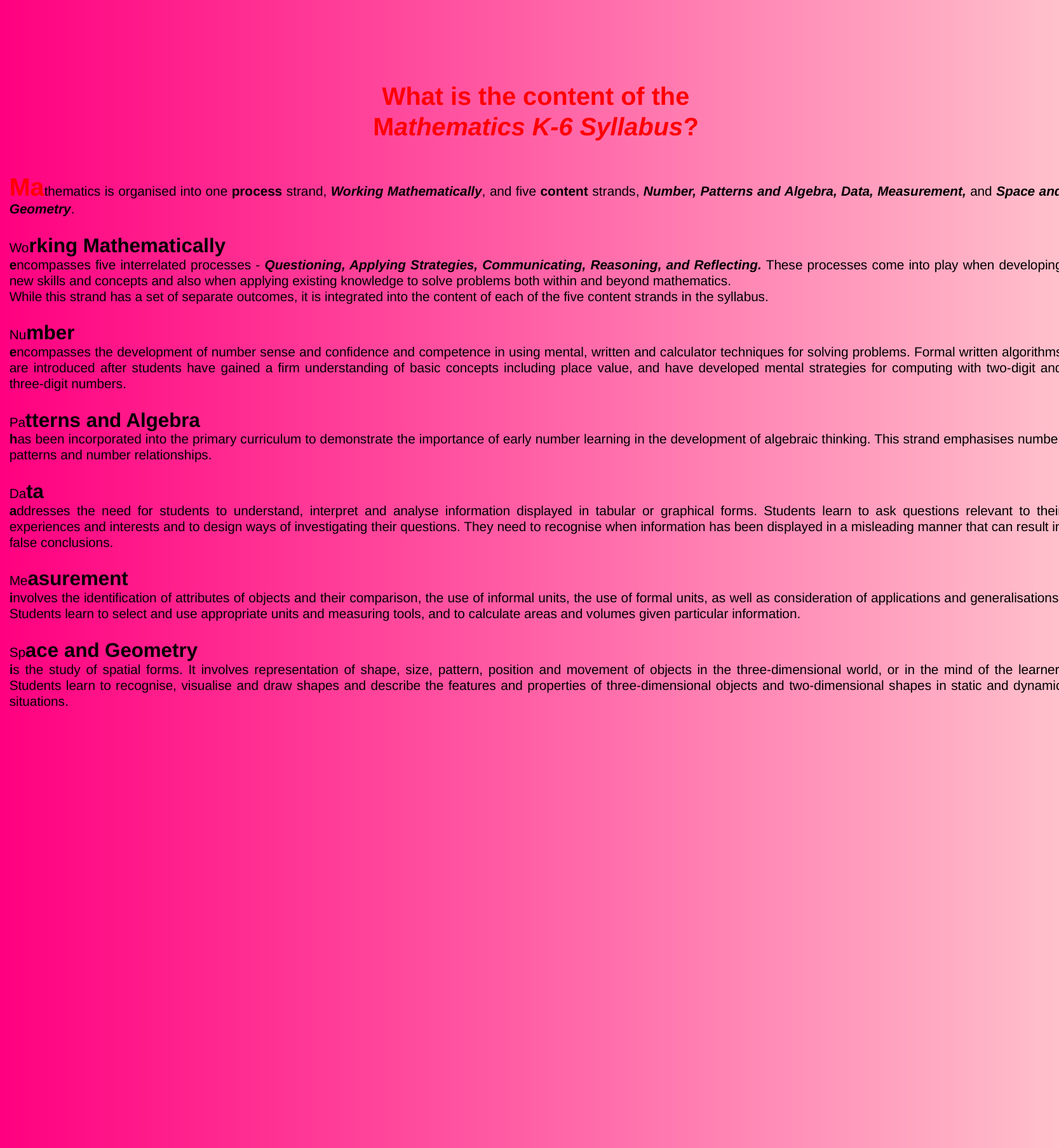

What is the content of the
Mathematics K-6 Syllabus?

Mathematics is organised into one process strand, Working Mathematically, and five content strands, Number, Patterns and Algebra, Data, Measurement, and Space and Geometry.

Working Mathematically
encompasses five interrelated processes - Questioning, Applying Strategies, Communicating, Reasoning, and Reflecting. These processes come into play when developing new skills and concepts and also when applying existing knowledge to solve problems both within and beyond mathematics.
While this strand has a set of separate outcomes, it is integrated into the content of each of the five content strands in the syllabus.

Number
encompasses the development of number sense and confidence and competence in using mental, written and calculator techniques for solving problems. Formal written algorithms are introduced after students have gained a firm understanding of basic concepts including place value, and have developed mental strategies for computing with two-digit and three-digit numbers.

Patterns and Algebra
has been incorporated into the primary curriculum to demonstrate the importance of early number learning in the development of algebraic thinking. This strand emphasises number patterns and number relationships.

Data
addresses the need for students to understand, interpret and analyse information displayed in tabular or graphical forms. Students learn to ask questions relevant to their experiences and interests and to design ways of investigating their questions. They need to recognise when information has been displayed in a misleading manner that can result in false conclusions.

Measurement
involves the identification of attributes of objects and their comparison, the use of informal units, the use of formal units, as well as consideration of applications and generalisations. Students learn to select and use appropriate units and measuring tools, and to calculate areas and volumes given particular information.

Space and Geometry
is the study of spatial forms. It involves representation of shape, size, pattern, position and movement of objects in the three-dimensional world, or in the mind of the learner. Students learn to recognise, visualise and draw shapes and describe the features and properties of three-dimensional objects and two-dimensional shapes in static and dynamic situations.